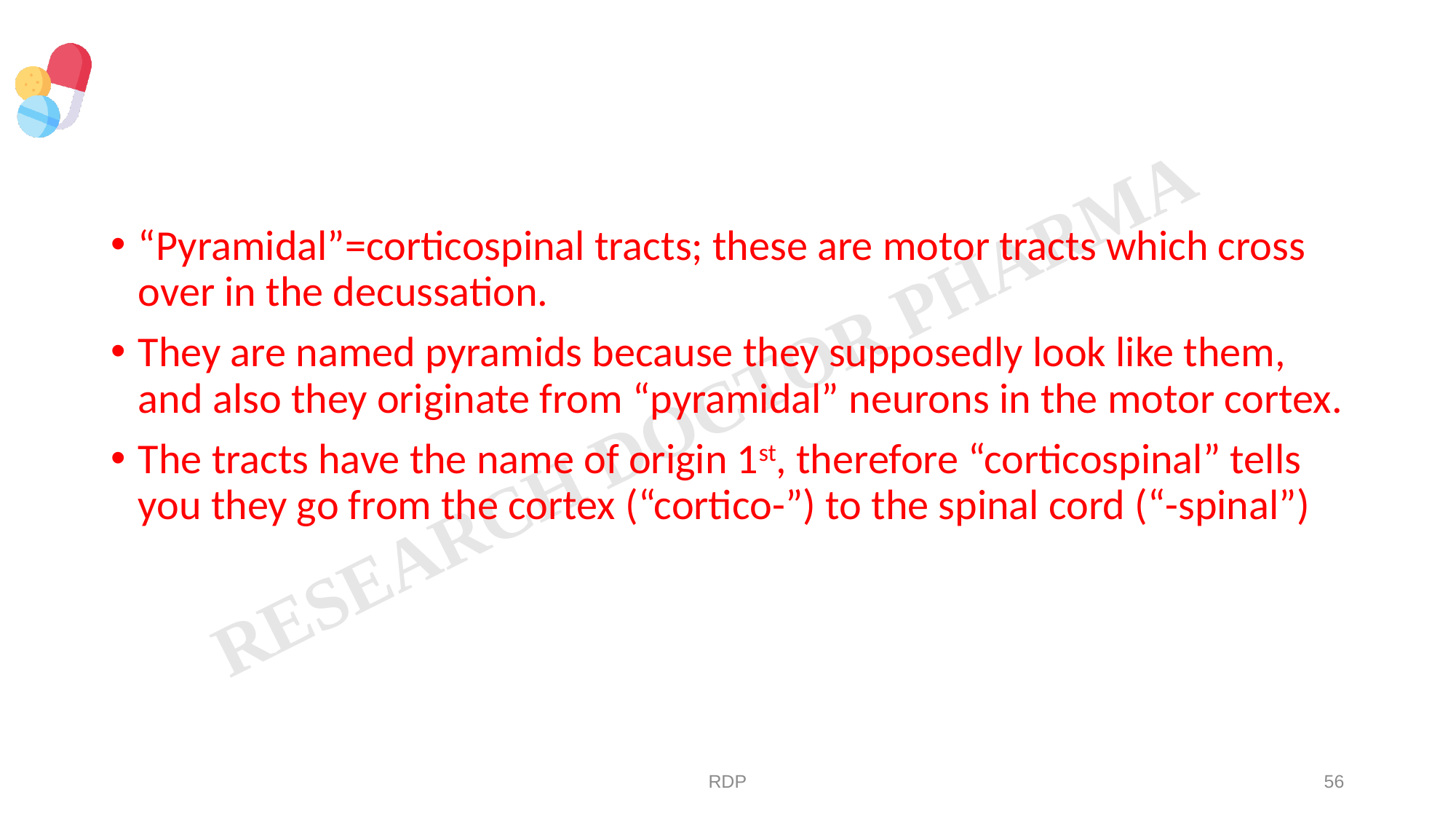

#
“Pyramidal”=corticospinal tracts; these are motor tracts which cross over in the decussation.
They are named pyramids because they supposedly look like them, and also they originate from “pyramidal” neurons in the motor cortex.
The tracts have the name of origin 1st, therefore “corticospinal” tells you they go from the cortex (“cortico-”) to the spinal cord (“-spinal”)

RDP
56